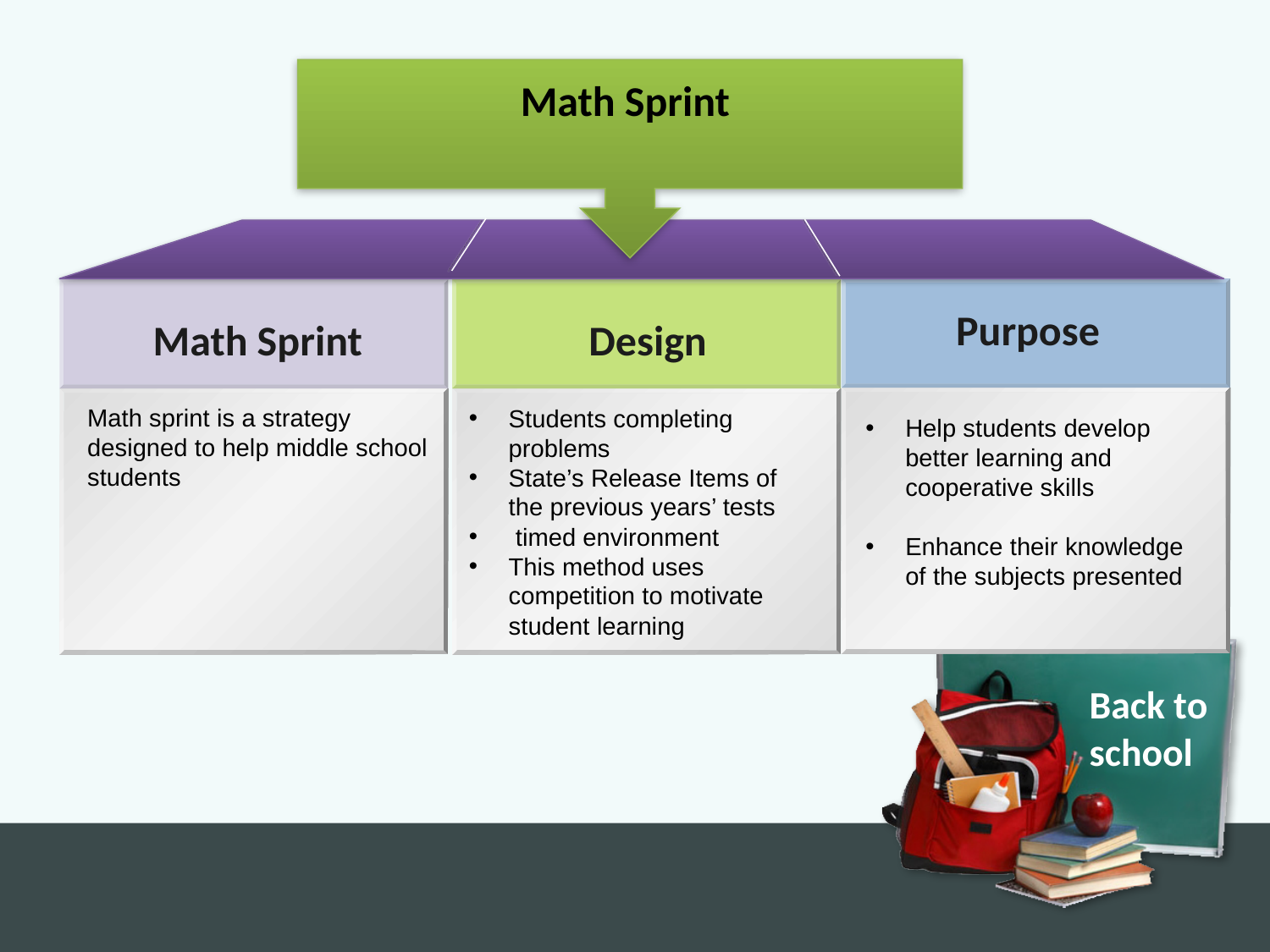

Math Sprint

Purpose
Math Sprint
Design
Math sprint is a strategy designed to help middle school students
Students completing problems
State’s Release Items of the previous years’ tests
 timed environment
This method uses competition to motivate student learning
Help students develop better learning and cooperative skills

Enhance their knowledge of the subjects presented
Back to
school